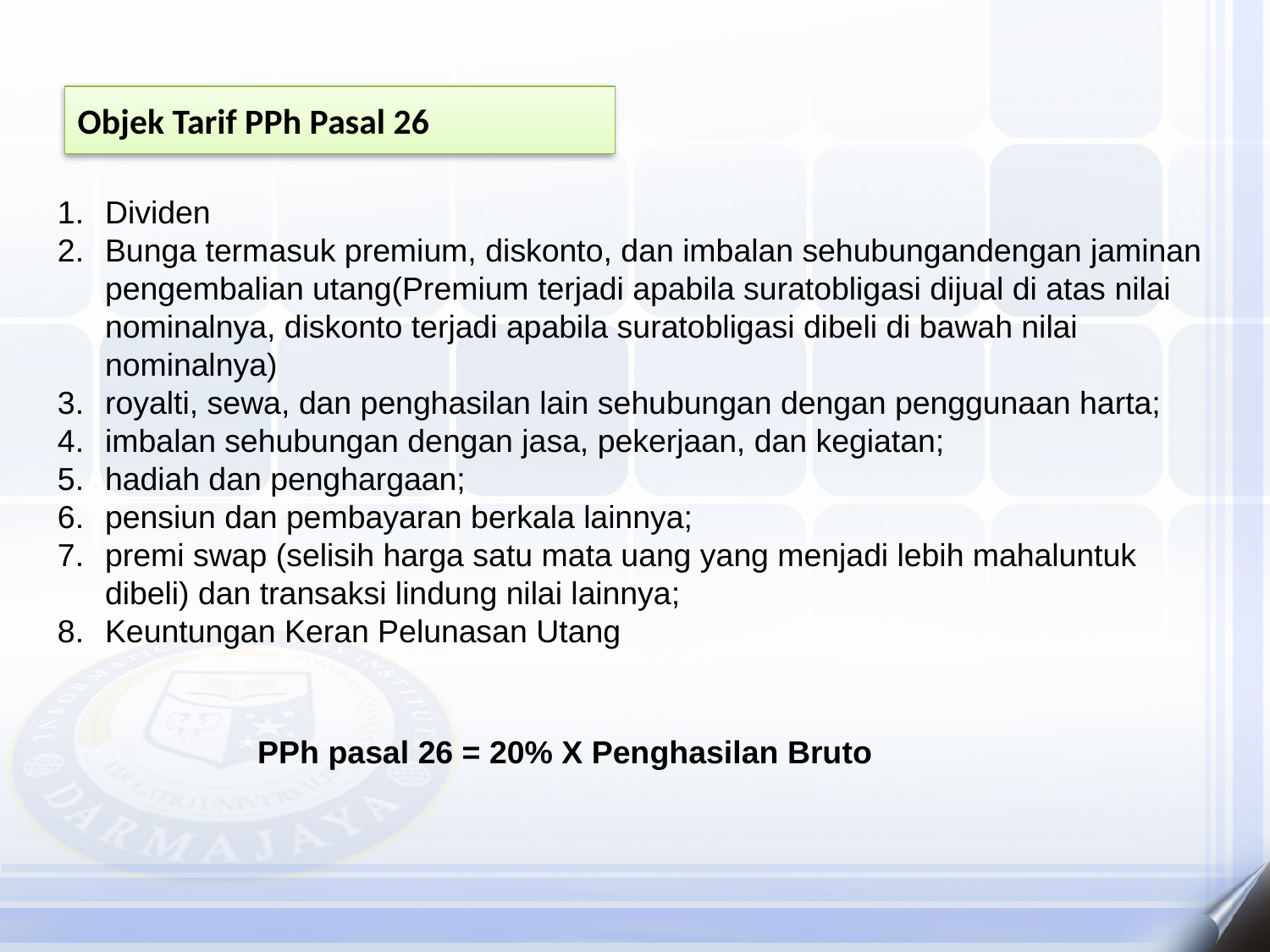

# Objek Tarif PPh Pasal 26
Dividen
Bunga termasuk premium, diskonto, dan imbalan sehubungandengan jaminan pengembalian utang(Premium terjadi apabila suratobligasi dijual di atas nilai nominalnya, diskonto terjadi apabila suratobligasi dibeli di bawah nilai nominalnya)
royalti, sewa, dan penghasilan lain sehubungan dengan penggunaan harta;
imbalan sehubungan dengan jasa, pekerjaan, dan kegiatan;
hadiah dan penghargaan;
pensiun dan pembayaran berkala lainnya;
premi swap (selisih harga satu mata uang yang menjadi lebih mahaluntuk dibeli) dan transaksi lindung nilai lainnya;
Keuntungan Keran Pelunasan Utang
PPh pasal 26 = 20% X Penghasilan Bruto